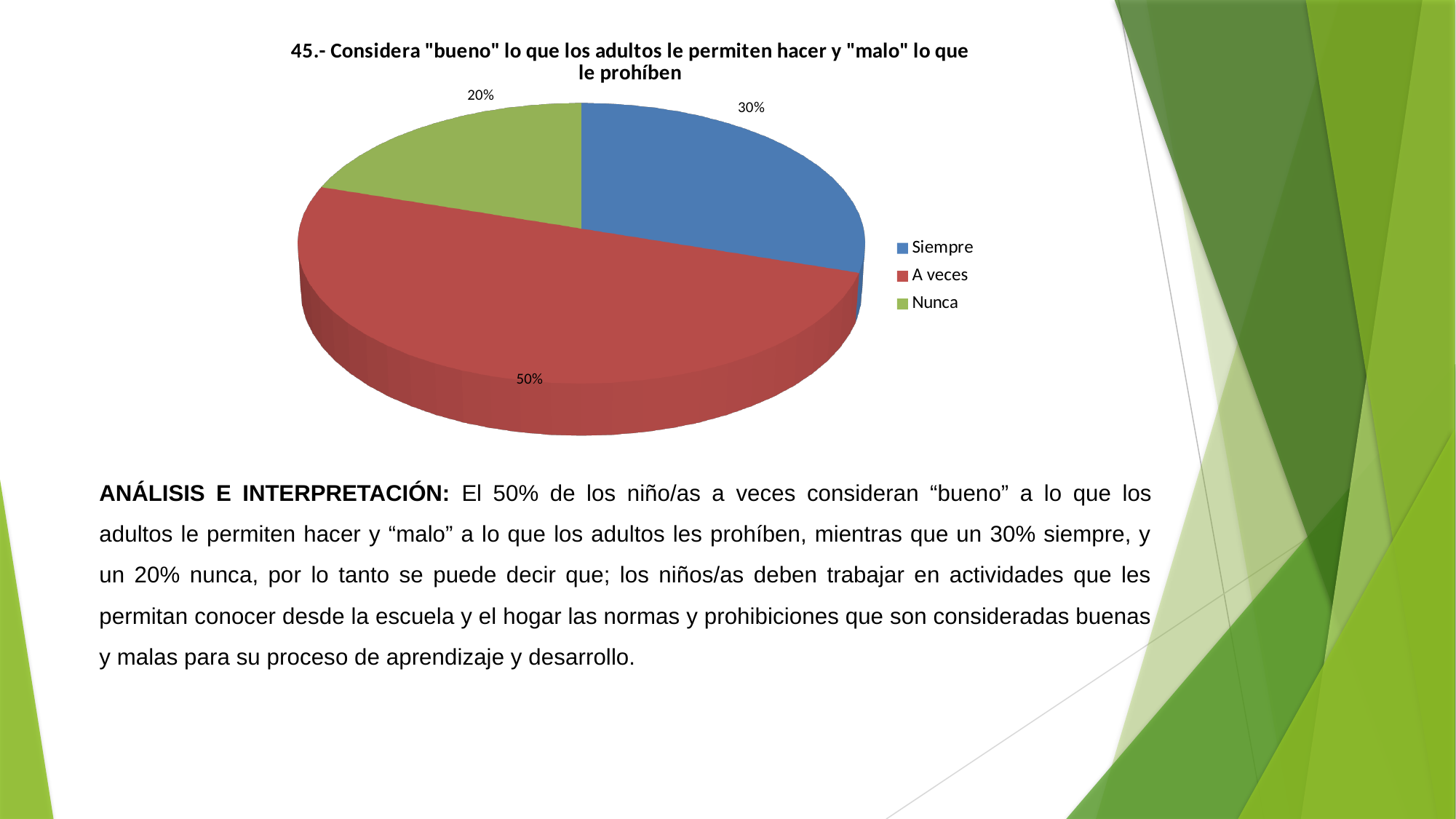

[unsupported chart]

ANÁLISIS E INTERPRETACIÓN: El 50% de los niño/as a veces consideran “bueno” a lo que los adultos le permiten hacer y “malo” a lo que los adultos les prohíben, mientras que un 30% siempre, y un 20% nunca, por lo tanto se puede decir que; los niños/as deben trabajar en actividades que les permitan conocer desde la escuela y el hogar las normas y prohibiciones que son consideradas buenas y malas para su proceso de aprendizaje y desarrollo.